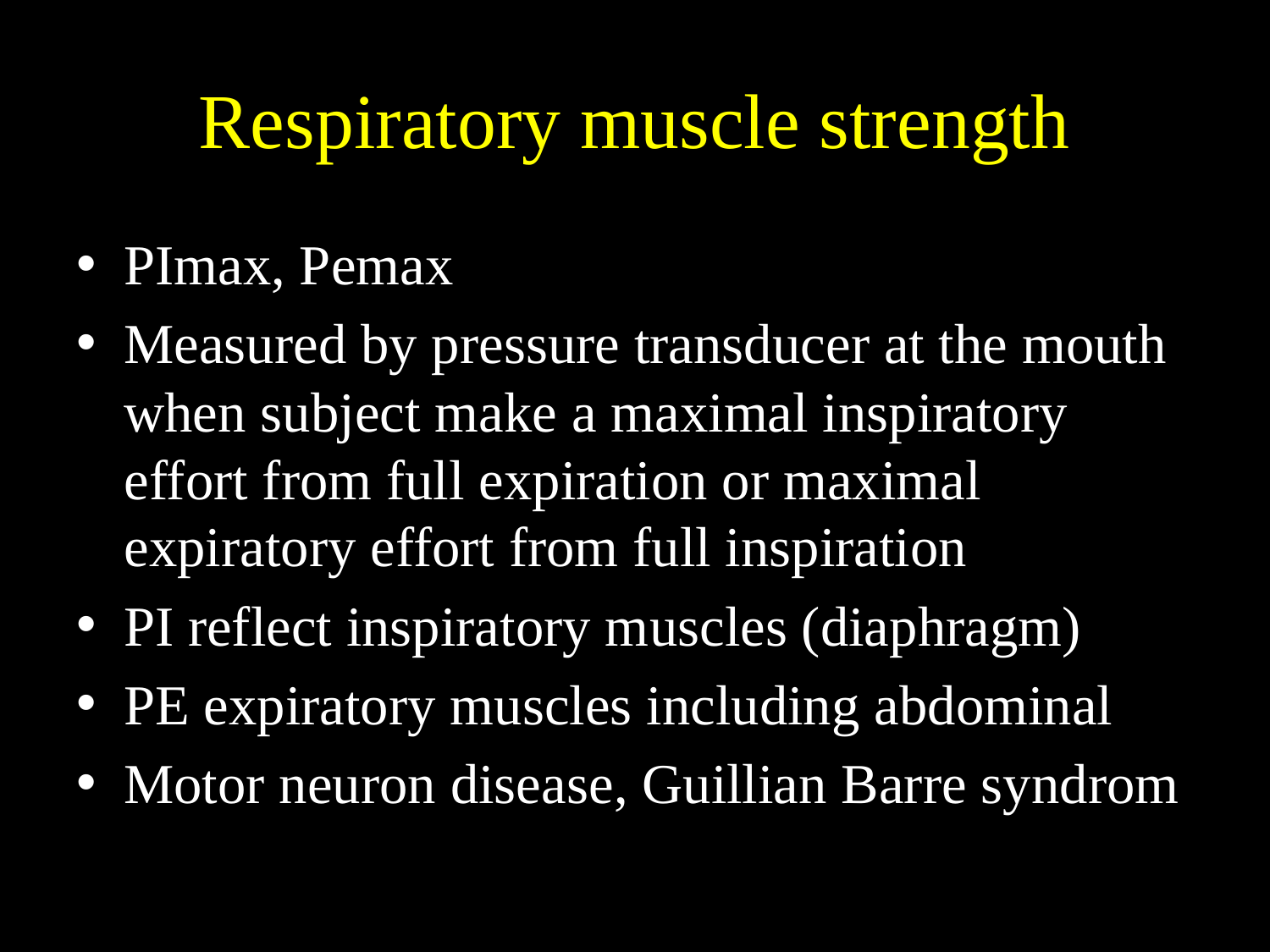

# Respiratory muscle strength
PImax, Pemax
Measured by pressure transducer at the mouth when subject make a maximal inspiratory effort from full expiration or maximal expiratory effort from full inspiration
PI reflect inspiratory muscles (diaphragm)
PE expiratory muscles including abdominal
Motor neuron disease, Guillian Barre syndrom